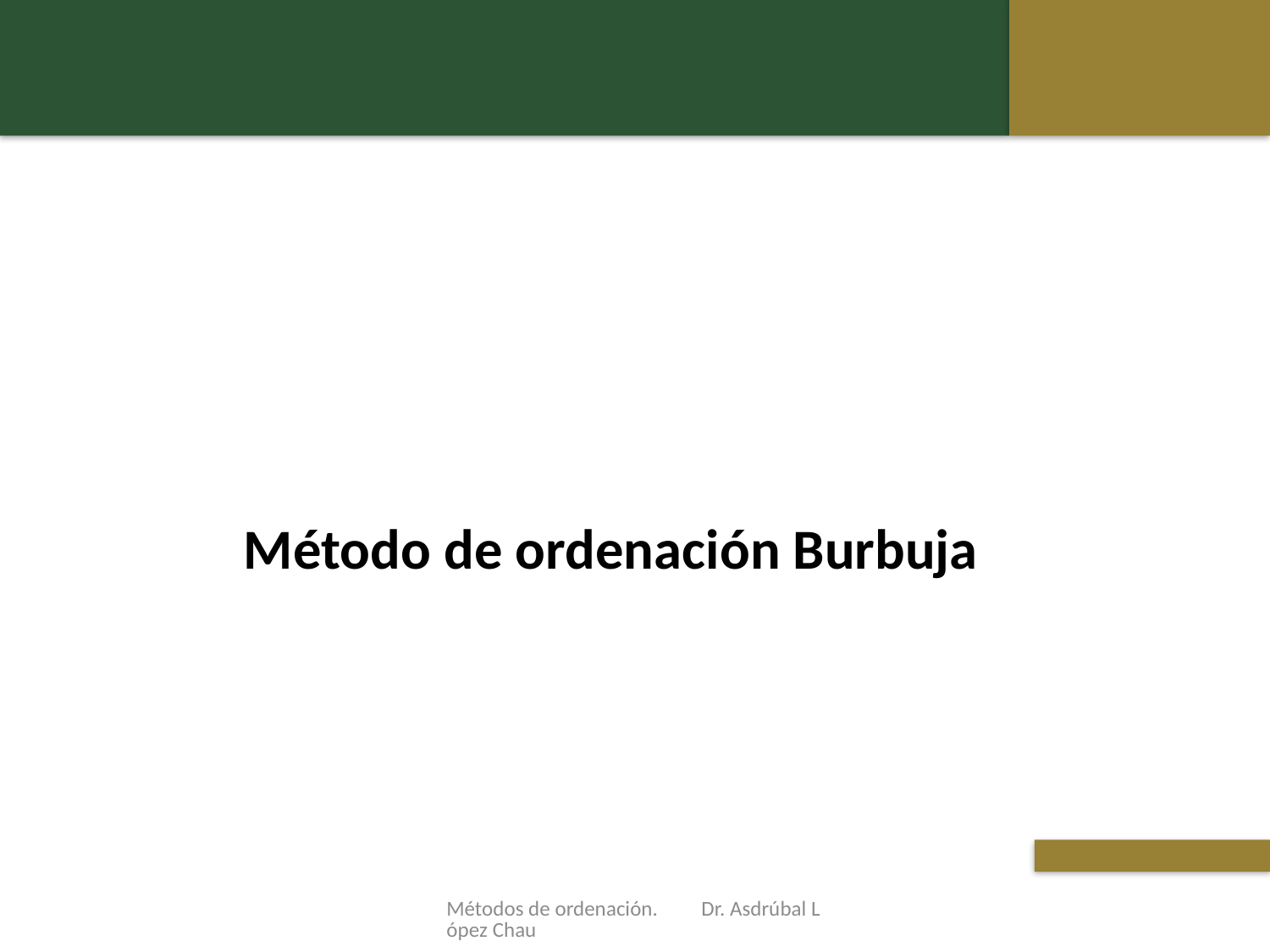

Método de ordenación Burbuja

Métodos de ordenación.         Dr. Asdrúbal López Chau